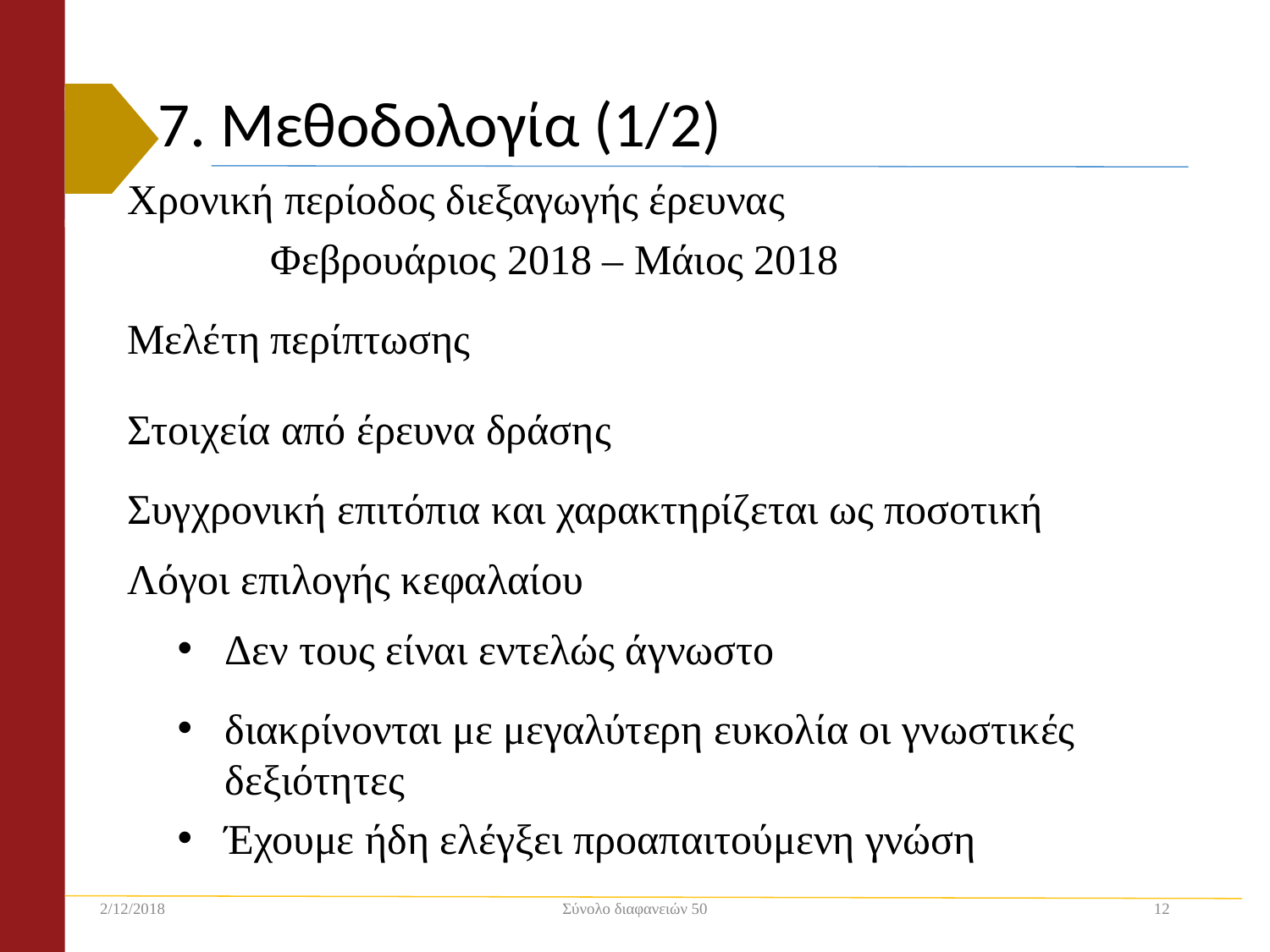

# 7. Μεθοδολογία (1/2)
Χρονική περίοδος διεξαγωγής έρευνας

Φεβρουάριος 2018 – Μάιος 2018
Μελέτη περίπτωσης
Στοιχεία από έρευνα δράσης
Συγχρονική επιτόπια και χαρακτηρίζεται ως ποσοτική
Λόγοι επιλογής κεφαλαίου
Δεν τους είναι εντελώς άγνωστο
διακρίνονται με μεγαλύτερη ευκολία οι γνωστικές δεξιότητες
Έχουμε ήδη ελέγξει προαπαιτούμενη γνώση
2/12/2018
Σύνολο διαφανειών 50
12